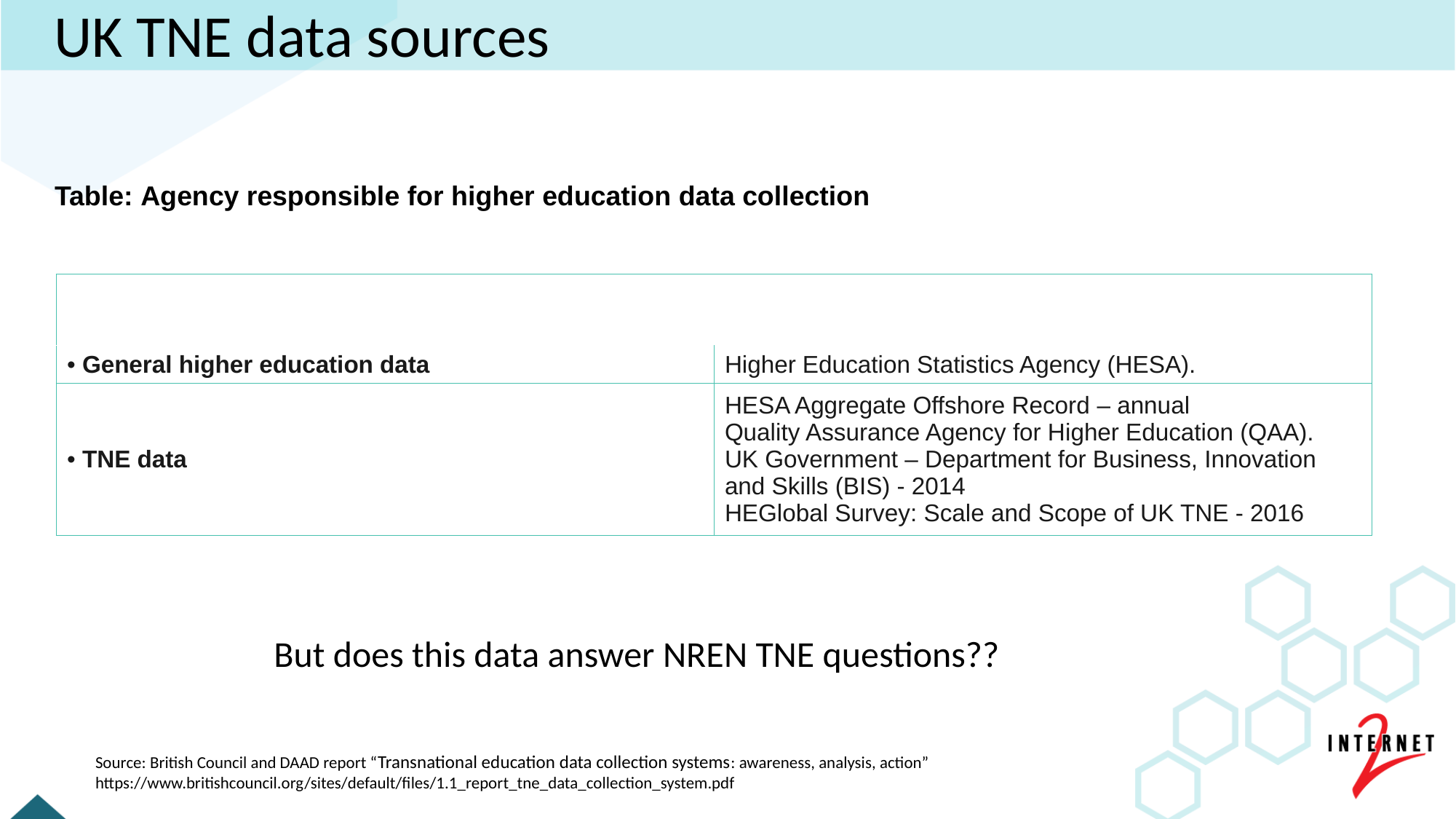

# UK TNE data sources
Table: Agency responsible for higher education data collection

|  |  |
| --- | --- |
| • General higher education data | Higher Education Statistics Agency (HESA). |
| • TNE data | HESA Aggregate Offshore Record – annual Quality Assurance Agency for Higher Education (QAA). UK Government – Department for Business, Innovation and Skills (BIS) - 2014 HEGlobal Survey: Scale and Scope of UK TNE - 2016 |
But does this data answer NREN TNE questions??
Source: British Council and DAAD report “Transnational education data collection systems: awareness, analysis, action”
https://www.britishcouncil.org/sites/default/files/1.1_report_tne_data_collection_system.pdf